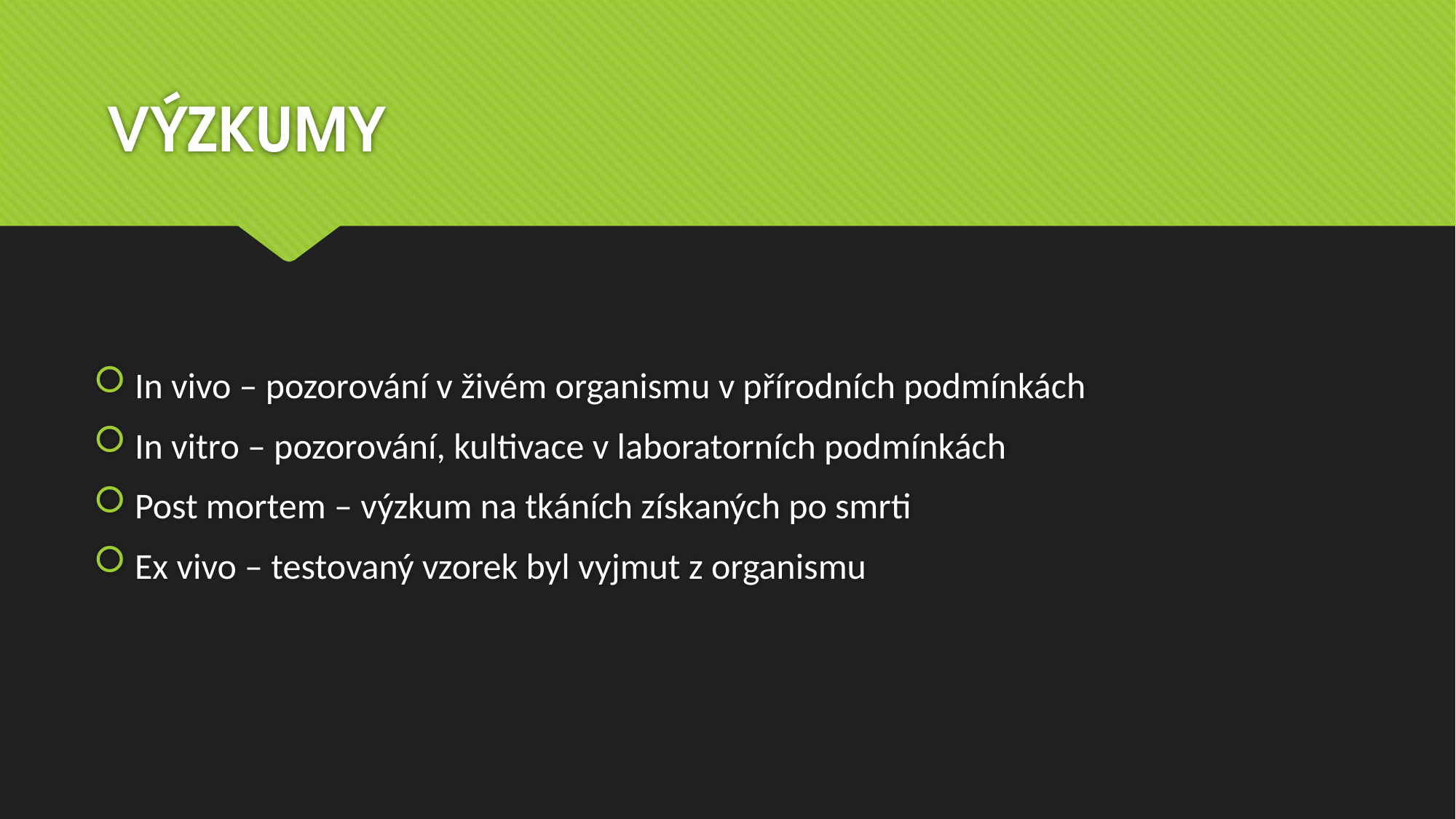

# VÝZKUMY
In vivo – pozorování v živém organismu v přírodních podmínkách
In vitro – pozorování, kultivace v laboratorních podmínkách
Post mortem – výzkum na tkáních získaných po smrti
Ex vivo – testovaný vzorek byl vyjmut z organismu